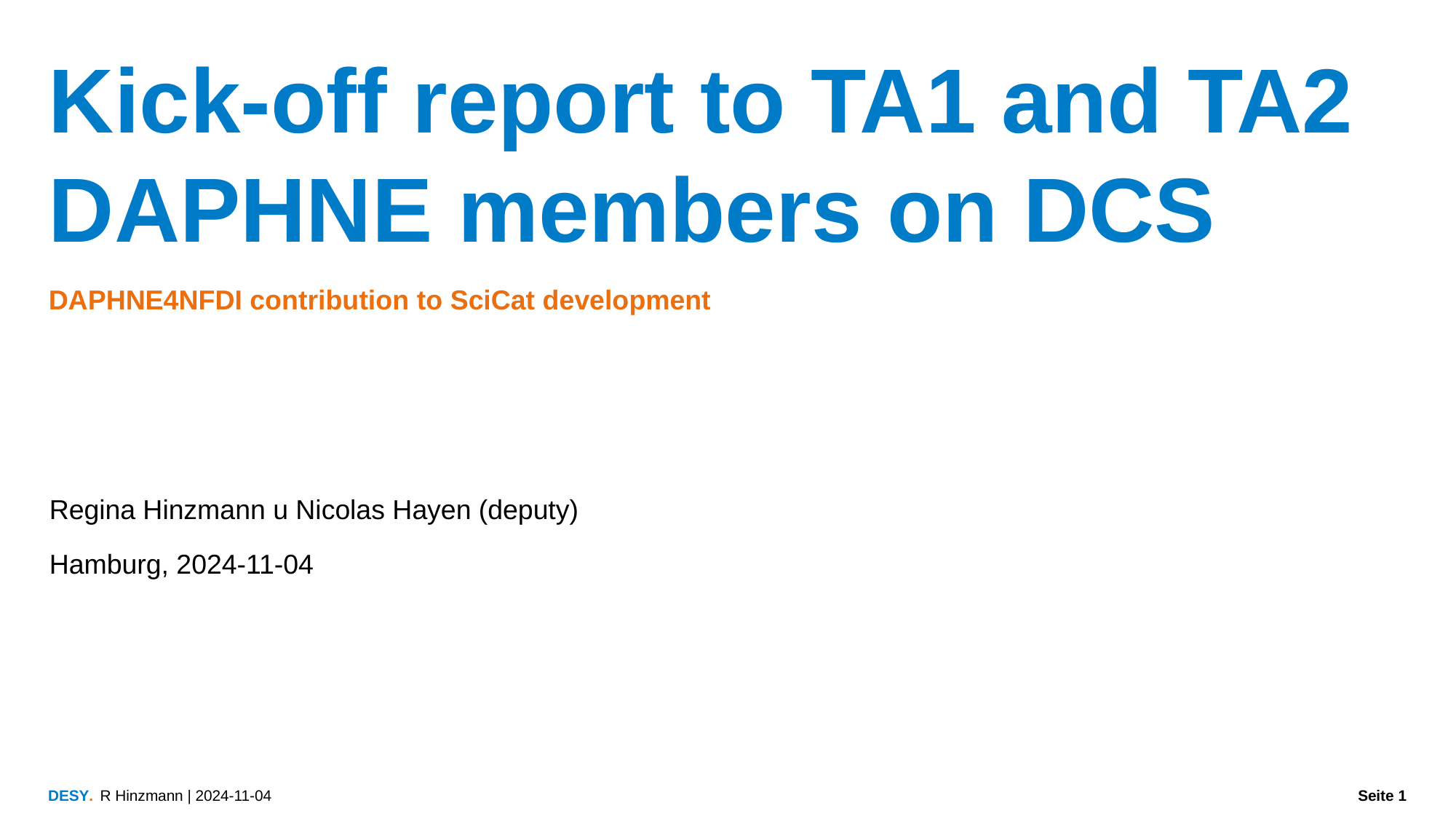

Kick-off report to TA1 and TA2 DAPHNE members on DCS
DAPHNE4NFDI contribution to SciCat development
Regina Hinzmann u Nicolas Hayen (deputy)
Hamburg, 2024-11-04

R Hinzmann | 2024-11-04